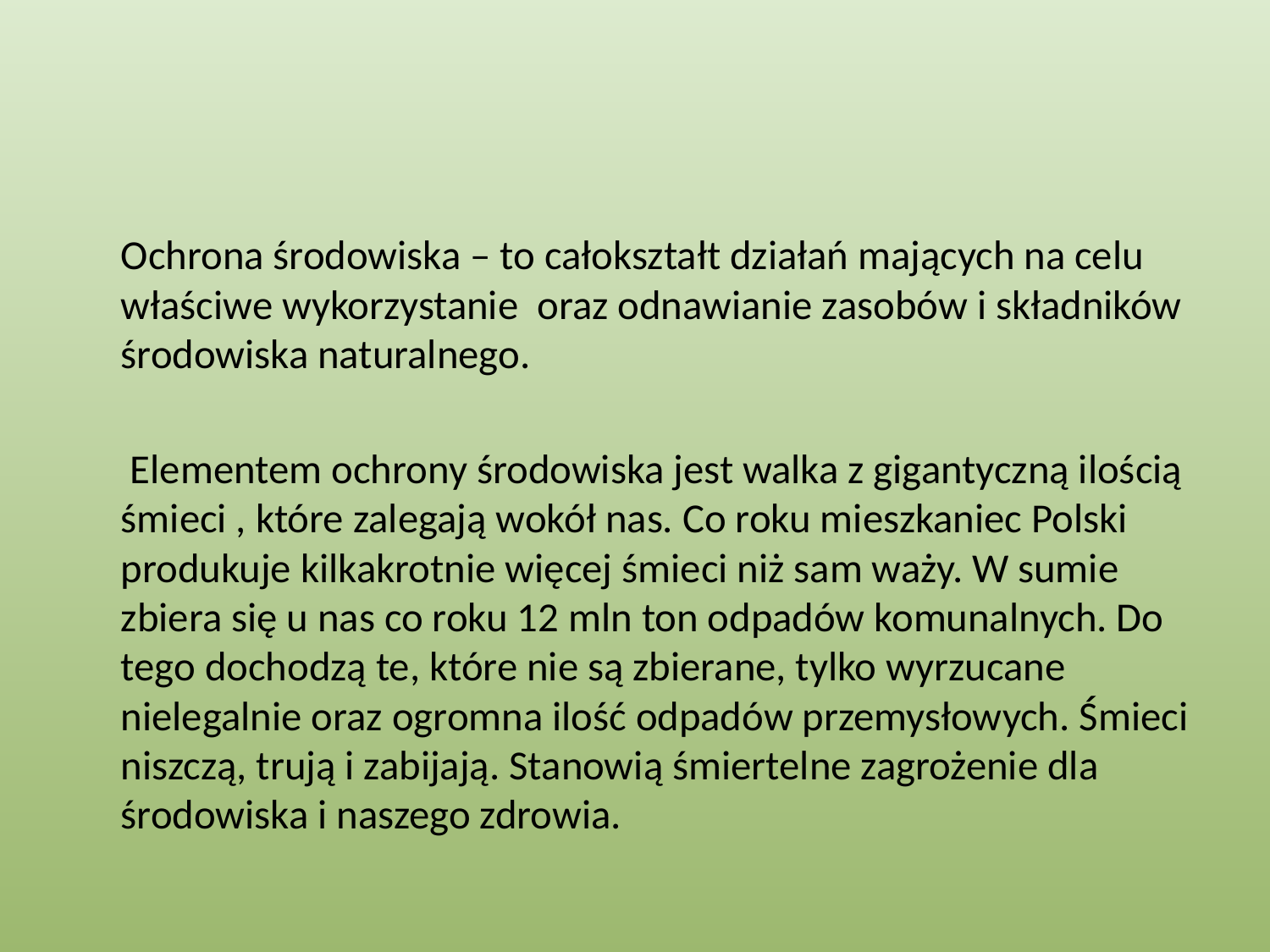

Ochrona środowiska – to całokształt działań mających na celu właściwe wykorzystanie  oraz odnawianie zasobów i składników środowiska naturalnego.

	 Elementem ochrony środowiska jest walka z gigantyczną ilością śmieci , które zalegają wokół nas. Co roku mieszkaniec Polski produkuje kilkakrotnie więcej śmieci niż sam waży. W sumie zbiera się u nas co roku 12 mln ton odpadów komunalnych. Do tego dochodzą te, które nie są zbierane, tylko wyrzucane nielegalnie oraz ogromna ilość odpadów przemysłowych. Śmieci niszczą, trują i zabijają. Stanowią śmiertelne zagrożenie dla środowiska i naszego zdrowia.